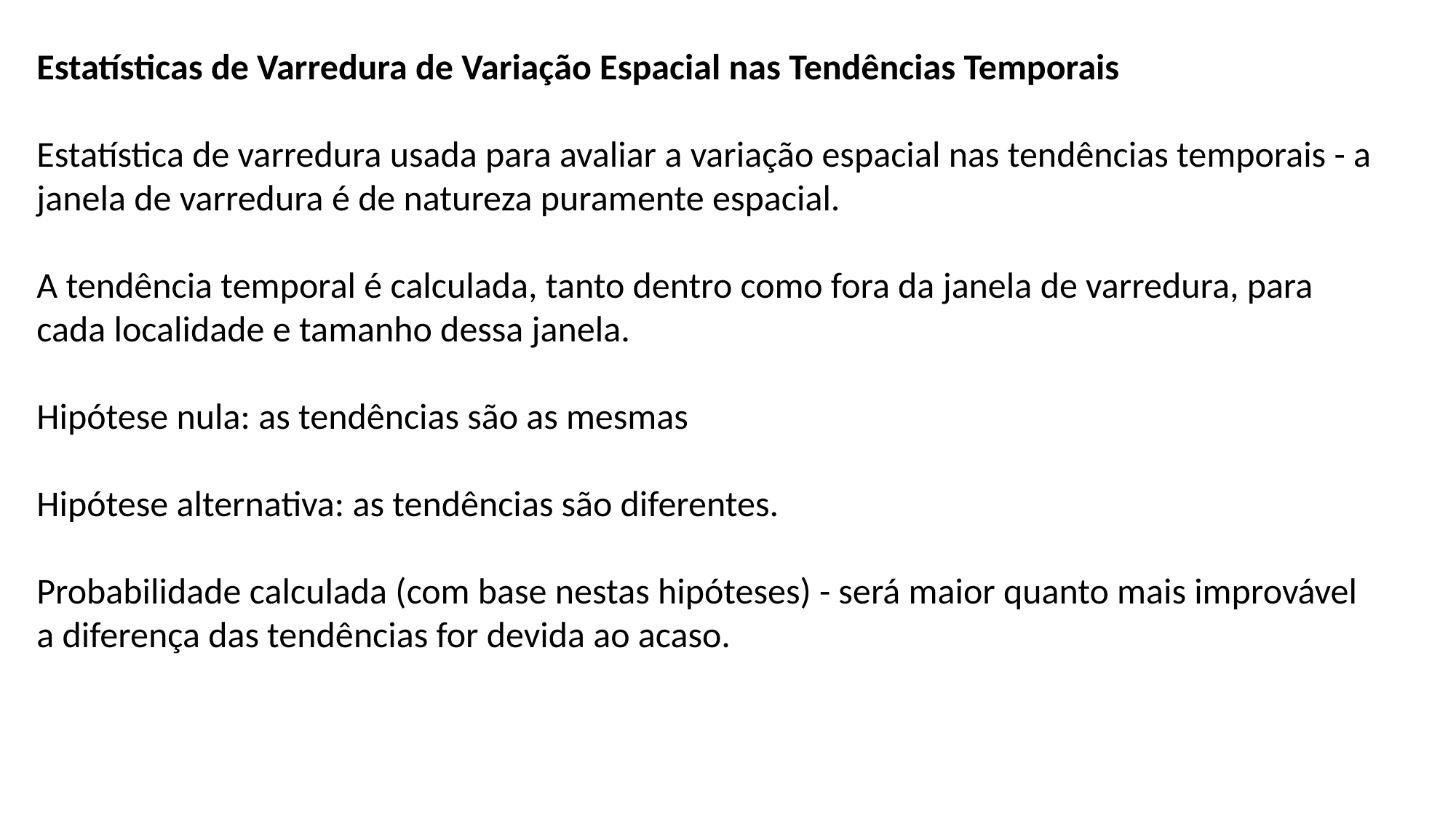

Estatísticas de Varredura de Variação Espacial nas Tendências Temporais

Estatística de varredura usada para avaliar a variação espacial nas tendências temporais - a janela de varredura é de natureza puramente espacial.

A tendência temporal é calculada, tanto dentro como fora da janela de varredura, para cada localidade e tamanho dessa janela.

Hipótese nula: as tendências são as mesmas

Hipótese alternativa: as tendências são diferentes.

Probabilidade calculada (com base nestas hipóteses) - será maior quanto mais improvável a diferença das tendências for devida ao acaso.